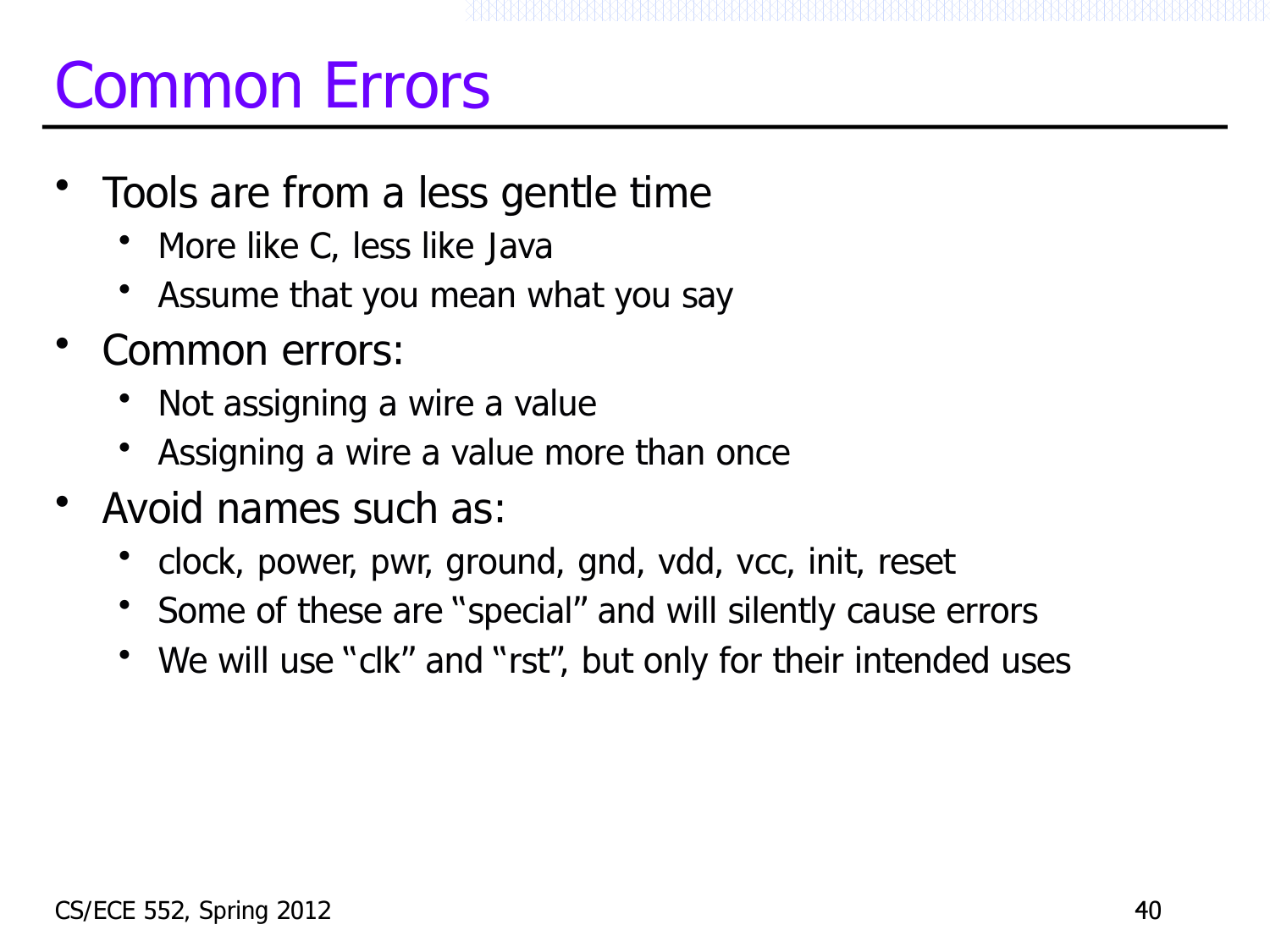

# Common Errors
Tools are from a less gentle time
More like C, less like Java
Assume that you mean what you say
Common errors:
Not assigning a wire a value
Assigning a wire a value more than once
Avoid names such as:
clock, power, pwr, ground, gnd, vdd, vcc, init, reset
Some of these are “special” and will silently cause errors
We will use “clk” and “rst”, but only for their intended uses
CS/ECE 552, Spring 2012
40